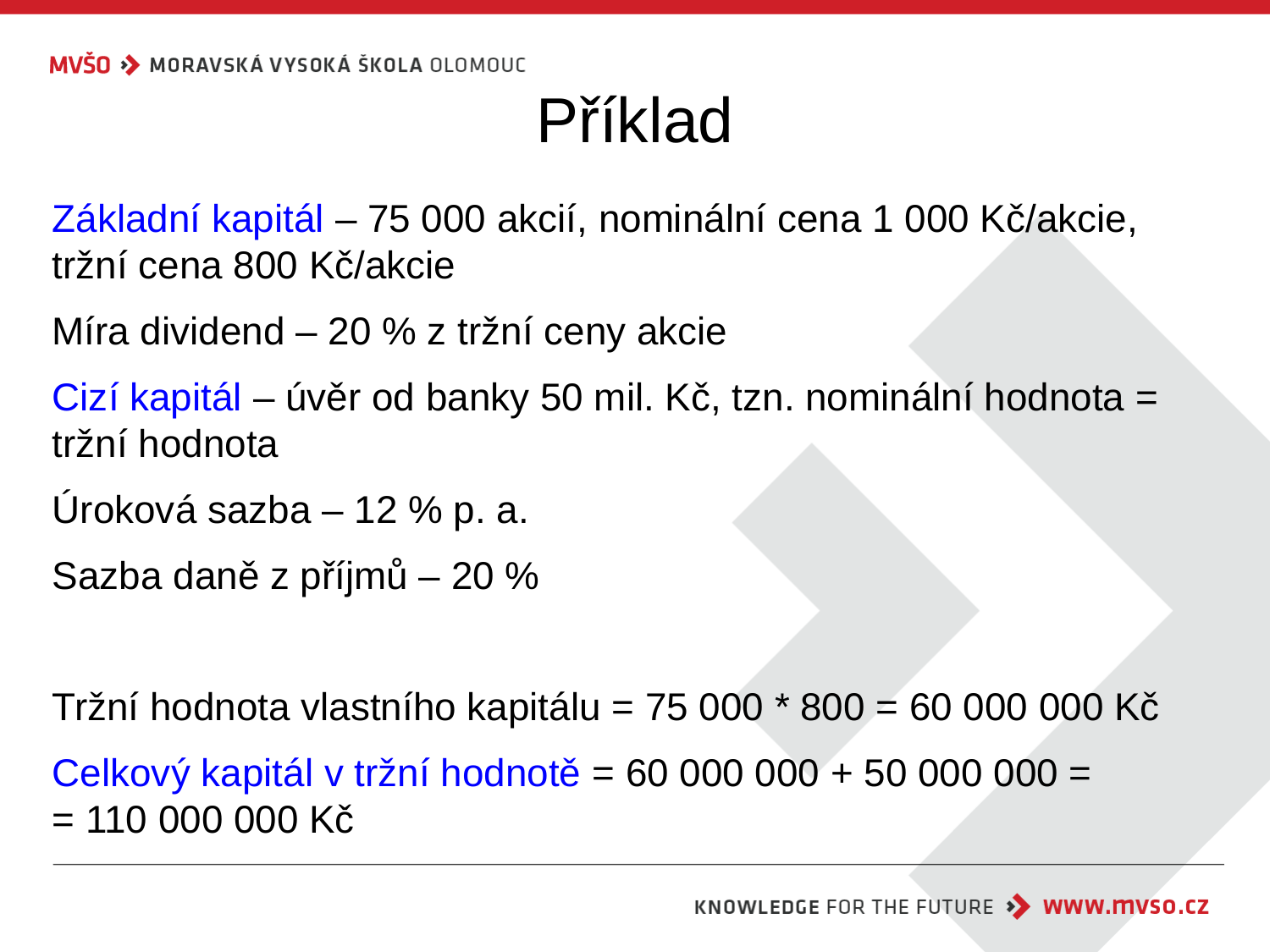

# Příklad
Základní kapitál – 75 000 akcií, nominální cena 1 000 Kč/akcie,
tržní cena 800 Kč/akcie
Míra dividend – 20 % z tržní ceny akcie
Cizí kapitál – úvěr od banky 50 mil. Kč, tzn. nominální hodnota = tržní hodnota
Úroková sazba – 12 % p. a.
Sazba daně z příjmů – 20 %

Tržní hodnota vlastního kapitálu = 75 000 * 800 = 60 000 000 Kč
Celkový kapitál v tržní hodnotě = 60 000 000 + 50 000 000 =
= 110 000 000 Kč